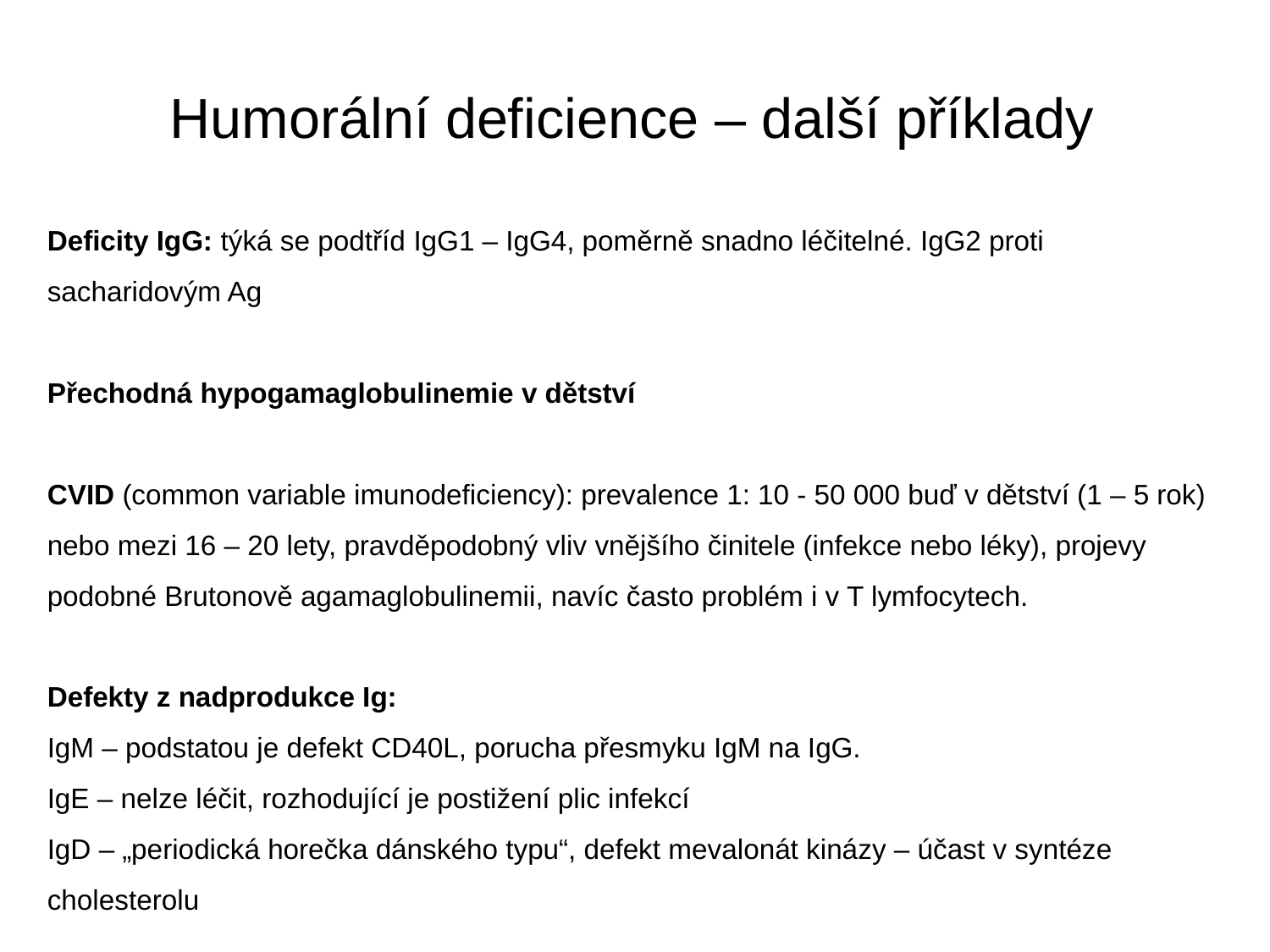

# Humorální deficience – další příklady

Deficity IgG: týká se podtříd IgG1 – IgG4, poměrně snadno léčitelné. IgG2 proti sacharidovým Ag

Přechodná hypogamaglobulinemie v dětství

CVID (common variable imunodeficiency): prevalence 1: 10 - 50 000 buď v dětství (1 – 5 rok) nebo mezi 16 – 20 lety, pravděpodobný vliv vnějšího činitele (infekce nebo léky), projevy podobné Brutonově agamaglobulinemii, navíc často problém i v T lymfocytech.

Defekty z nadprodukce Ig:
IgM – podstatou je defekt CD40L, porucha přesmyku IgM na IgG.
IgE – nelze léčit, rozhodující je postižení plic infekcí
IgD – „periodická horečka dánského typu“, defekt mevalonát kinázy – účast v syntéze cholesterolu